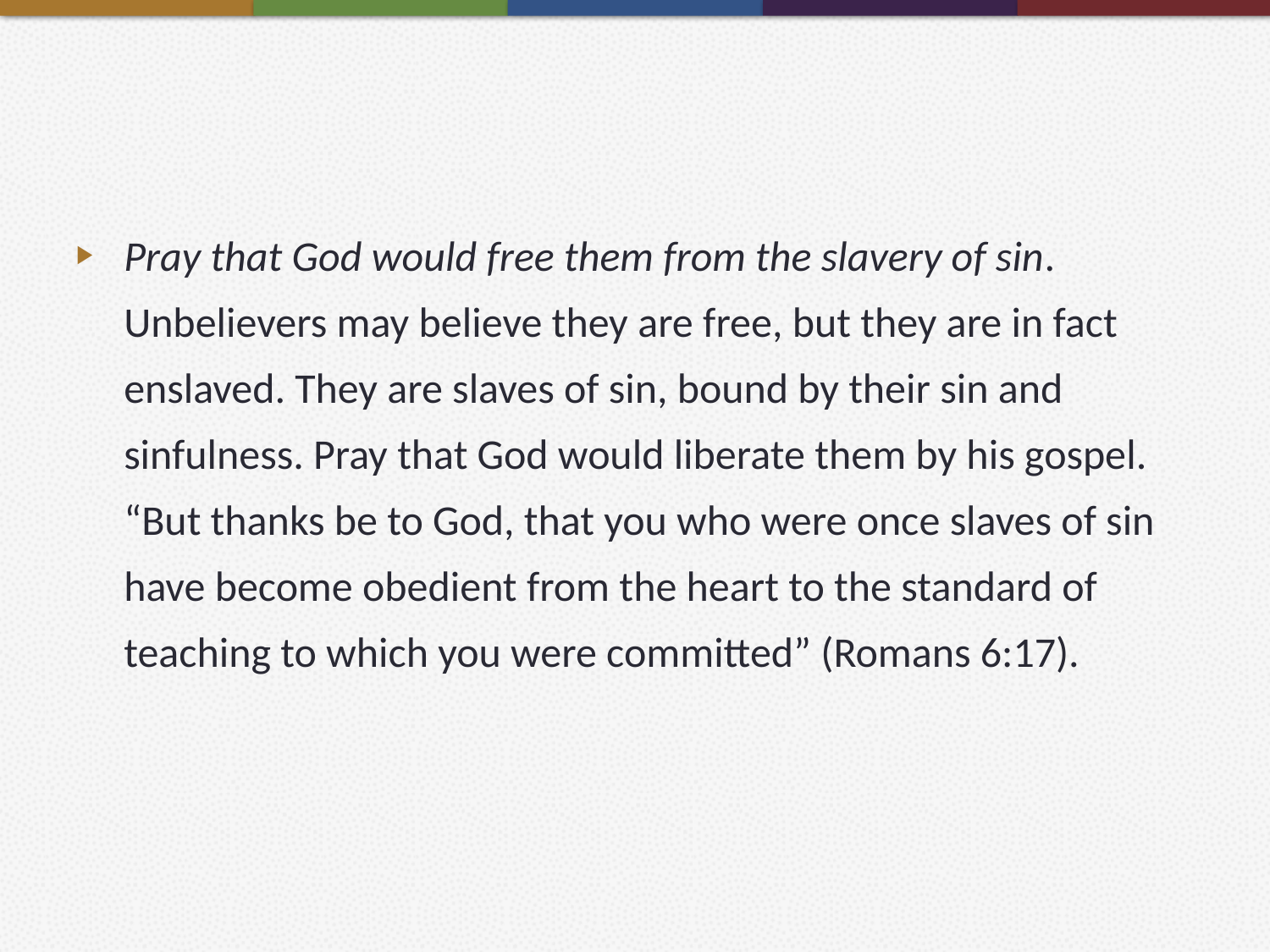

#
Pray that God would free them from the slavery of sin. Unbelievers may believe they are free, but they are in fact enslaved. They are slaves of sin, bound by their sin and sinfulness. Pray that God would liberate them by his gospel. “But thanks be to God, that you who were once slaves of sin have become obedient from the heart to the standard of teaching to which you were committed” (Romans 6:17).